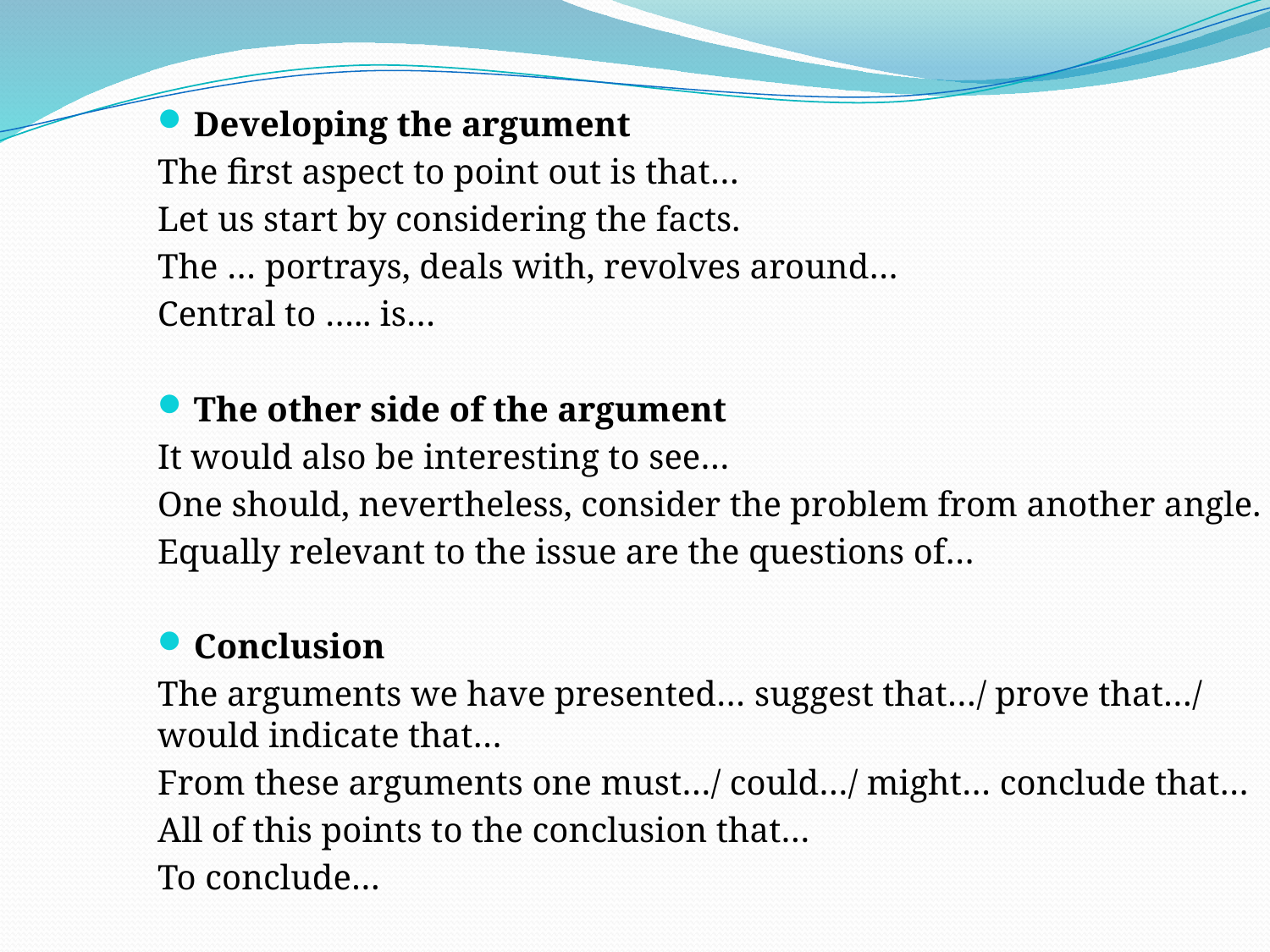

Developing the argument
The first aspect to point out is that…
Let us start by considering the facts.
The … portrays, deals with, revolves around…
Central to ….. is…

The other side of the argument
It would also be interesting to see…
One should, nevertheless, consider the problem from another angle.
Equally relevant to the issue are the questions of…

Conclusion
The arguments we have presented… suggest that…/ prove that…/ would indicate that…
From these arguments one must…/ could…/ might… conclude that…
All of this points to the conclusion that…
To conclude…